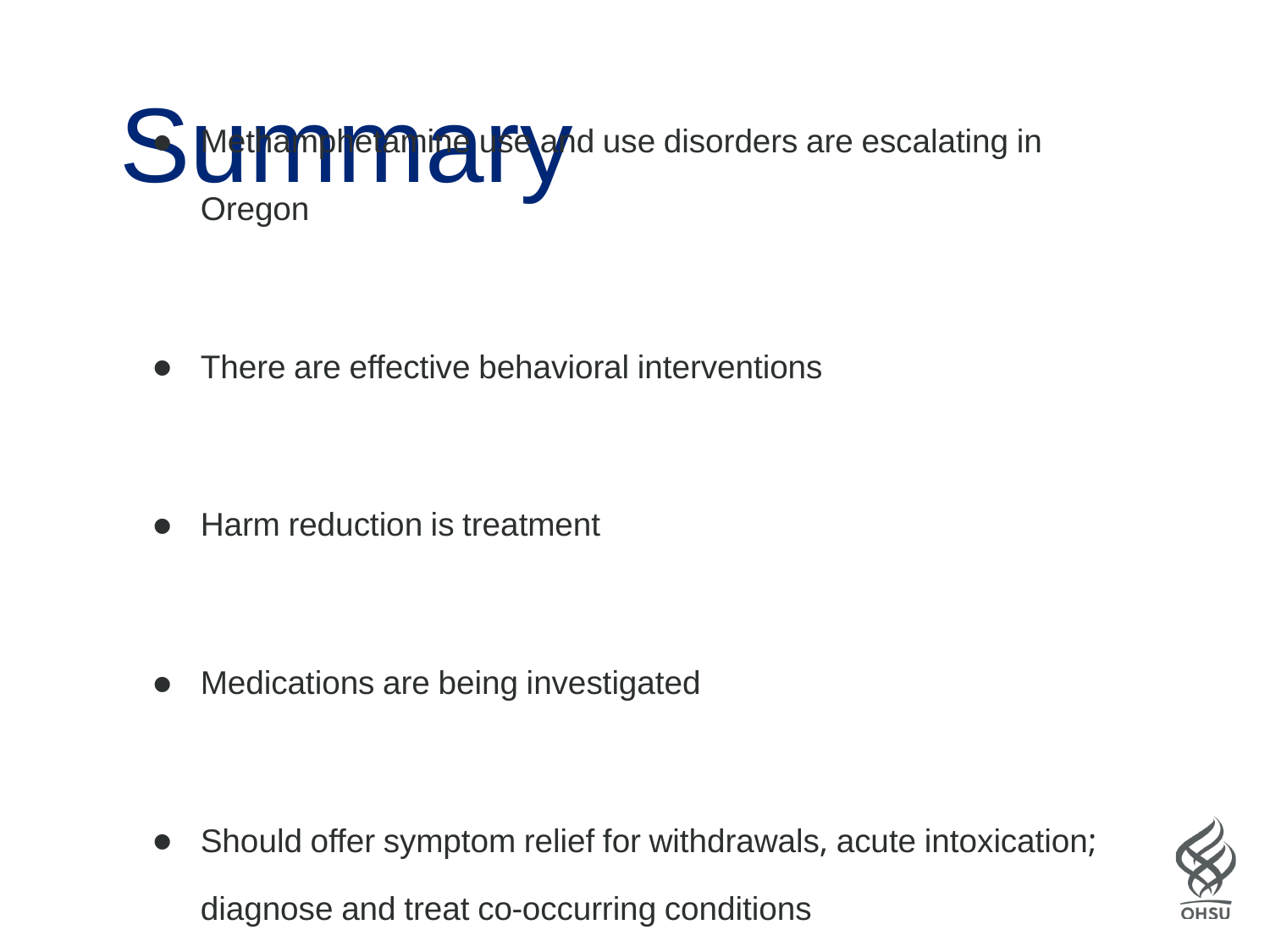

# Summary
Methamphetamine use and use disorders are escalating in Oregon

There are effective behavioral interventions

Harm reduction is treatment

Medications are being investigated

Should offer symptom relief for withdrawals, acute intoxication; diagnose and treat co-occurring conditions